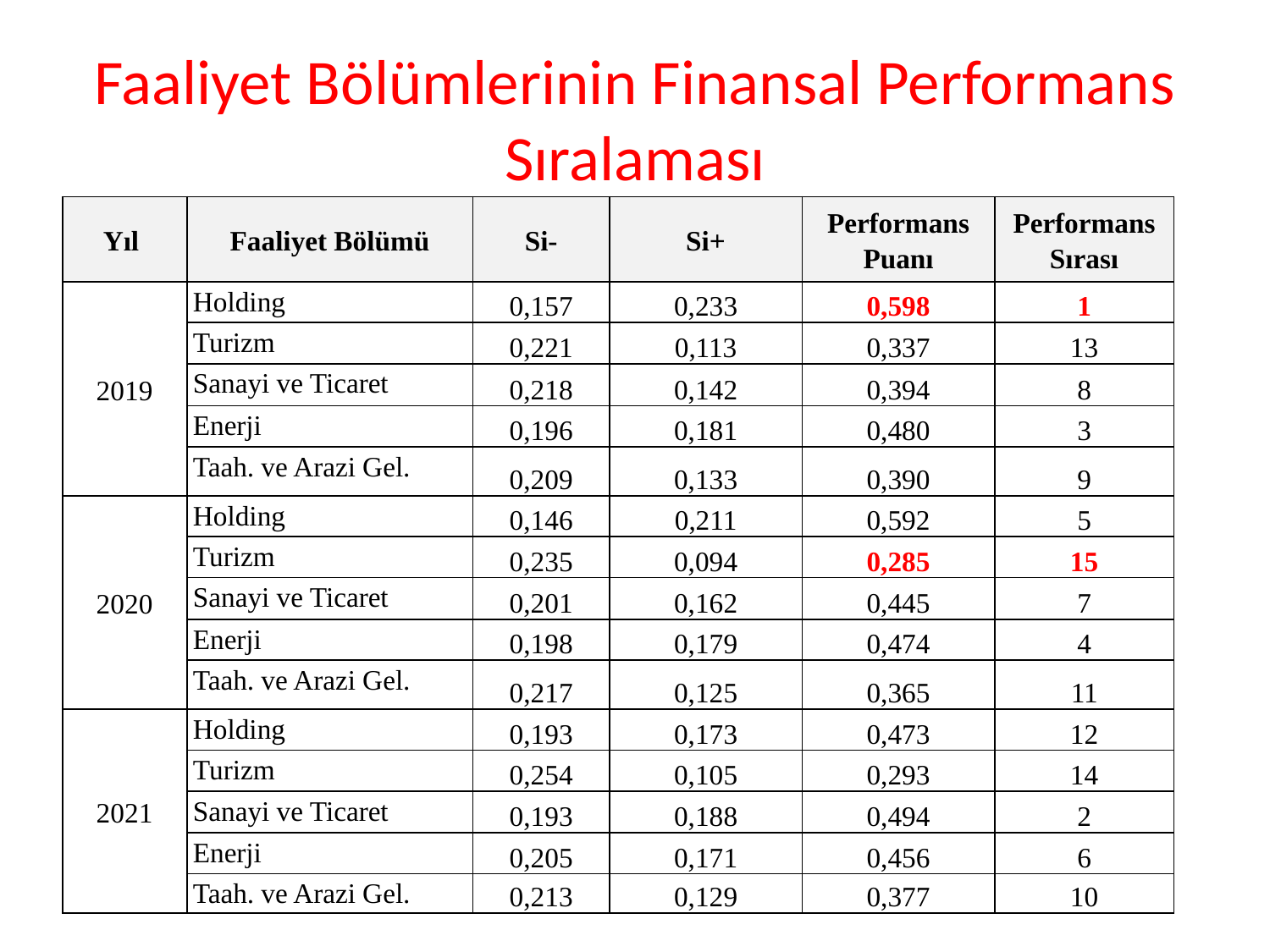

# Faaliyet Bölümlerinin Finansal Performans Sıralaması
| Yıl | Faaliyet Bölümü | Si- | Si+ | Performans Puanı | Performans Sırası |
| --- | --- | --- | --- | --- | --- |
| 2019 | Holding | 0,157 | 0,233 | 0,598 | 1 |
|  | Turizm | 0,221 | 0,113 | 0,337 | 13 |
|  | Sanayi ve Ticaret | 0,218 | 0,142 | 0,394 | 8 |
|  | Enerji | 0,196 | 0,181 | 0,480 | 3 |
|  | Taah. ve Arazi Gel. | 0,209 | 0,133 | 0,390 | 9 |
| 2020 | Holding | 0,146 | 0,211 | 0,592 | 5 |
|  | Turizm | 0,235 | 0,094 | 0,285 | 15 |
|  | Sanayi ve Ticaret | 0,201 | 0,162 | 0,445 | 7 |
|  | Enerji | 0,198 | 0,179 | 0,474 | 4 |
|  | Taah. ve Arazi Gel. | 0,217 | 0,125 | 0,365 | 11 |
| 2021 | Holding | 0,193 | 0,173 | 0,473 | 12 |
|  | Turizm | 0,254 | 0,105 | 0,293 | 14 |
|  | Sanayi ve Ticaret | 0,193 | 0,188 | 0,494 | 2 |
|  | Enerji | 0,205 | 0,171 | 0,456 | 6 |
|  | Taah. ve Arazi Gel. | 0,213 | 0,129 | 0,377 | 10 |